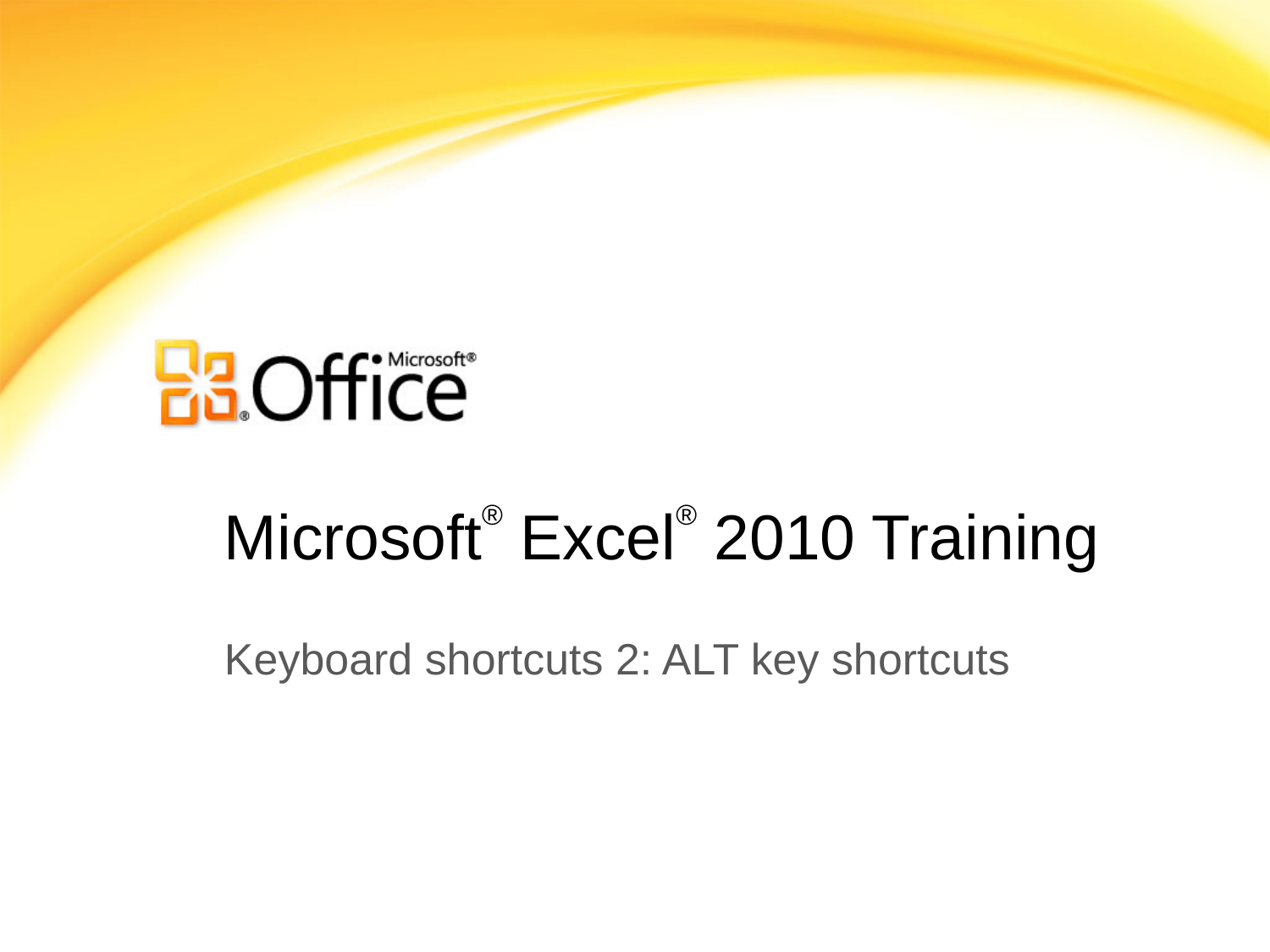

# Microsoft® Excel® 2010 Training
Keyboard shortcuts 2: ALT key shortcuts